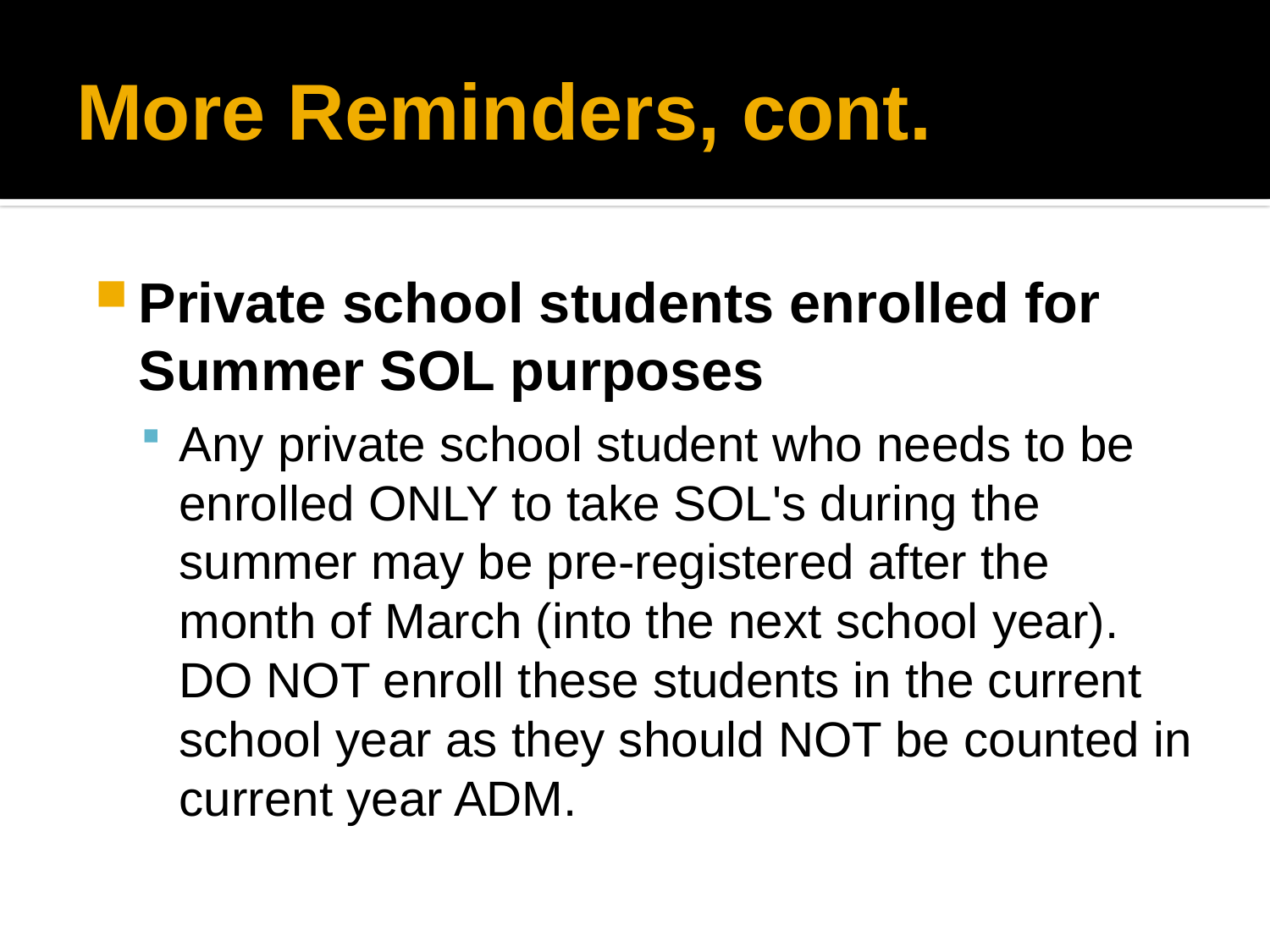

# More Reminders, cont.
Private school students enrolled for Summer SOL purposes
Any private school student who needs to be enrolled ONLY to take SOL's during the summer may be pre-registered after the month of March (into the next school year). DO NOT enroll these students in the current school year as they should NOT be counted in current year ADM.